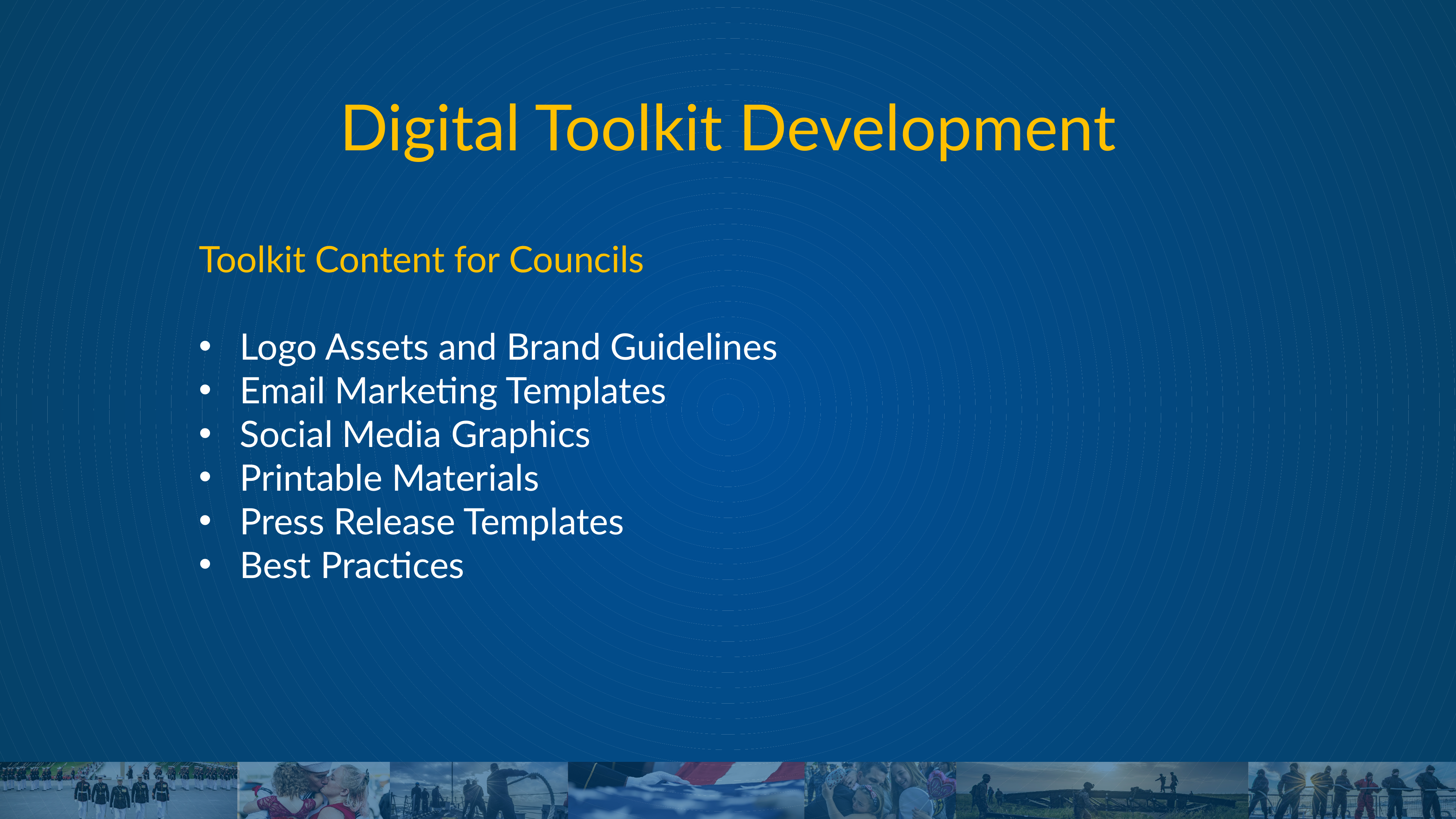

# Digital Toolkit Development
Toolkit Content for Councils

Logo Assets and Brand Guidelines
Email Marketing Templates
Social Media Graphics
Printable Materials
Press Release Templates
Best Practices